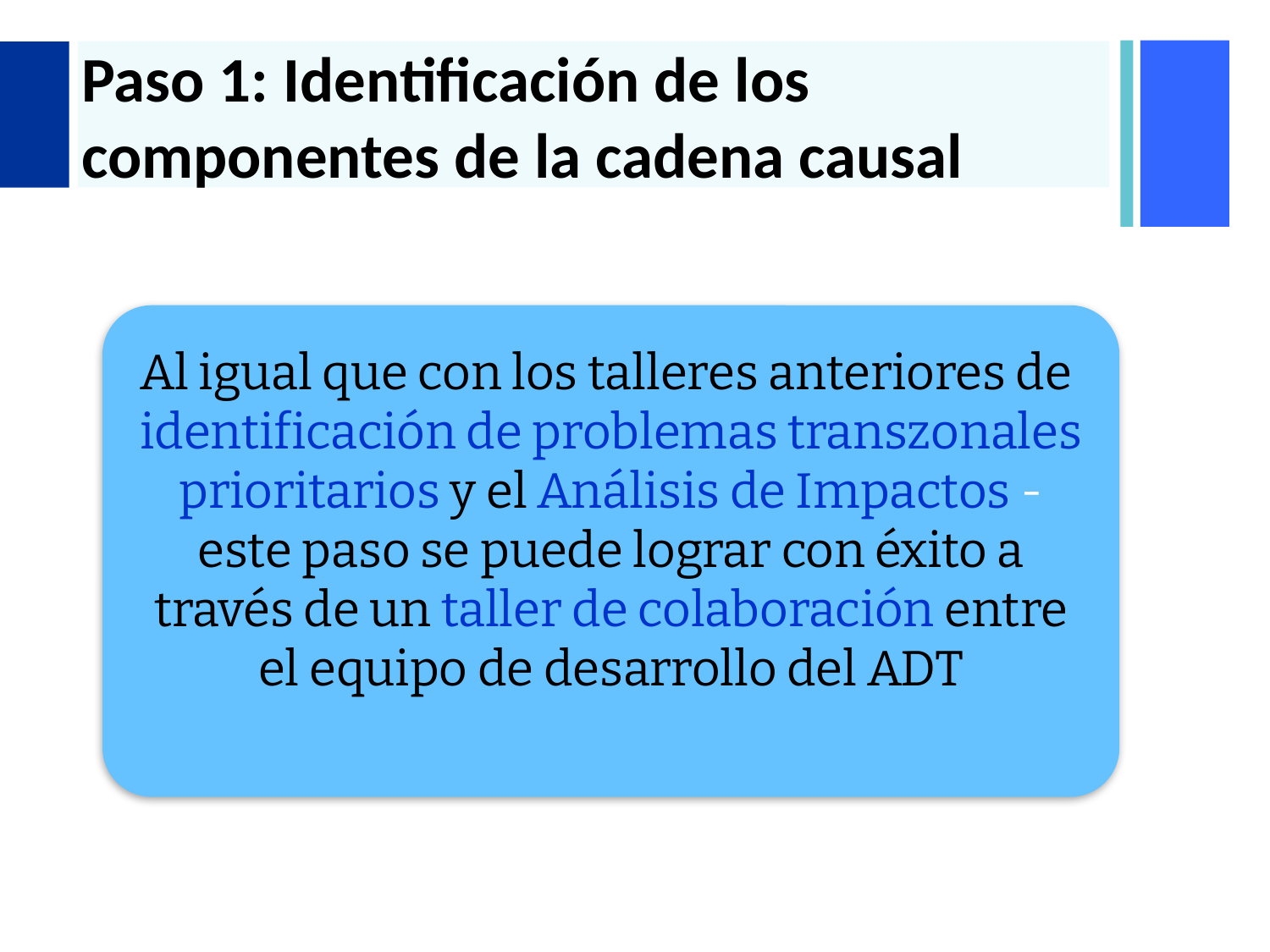

# Paso 1: Identificación de los componentes de la cadena causal

Al igual que con los talleres anteriores de  identificación de problemas transzonales prioritarios y el Análisis de Impactos - este paso se puede lograr con éxito a través de un taller de colaboración entre el equipo de desarrollo del ADT